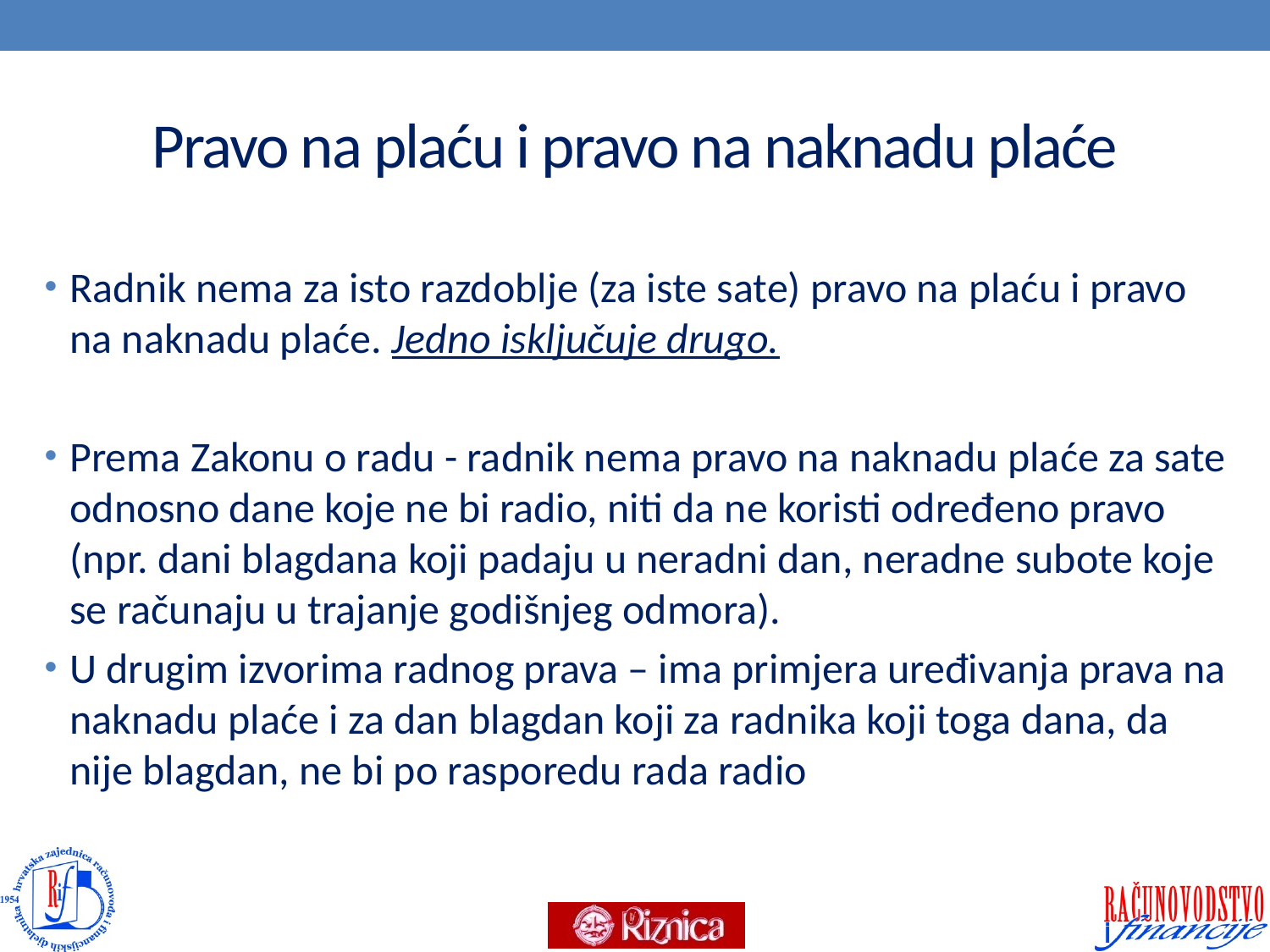

# Pravo na plaću i pravo na naknadu plaće
Radnik nema za isto razdoblje (za iste sate) pravo na plaću i pravo na naknadu plaće. Jedno isključuje drugo.

Prema Zakonu o radu - radnik nema pravo na naknadu plaće za sate odnosno dane koje ne bi radio, niti da ne koristi određeno pravo (npr. dani blagdana koji padaju u neradni dan, neradne subote koje se računaju u trajanje godišnjeg odmora).
U drugim izvorima radnog prava – ima primjera uređivanja prava na naknadu plaće i za dan blagdan koji za radnika koji toga dana, da nije blagdan, ne bi po rasporedu rada radio